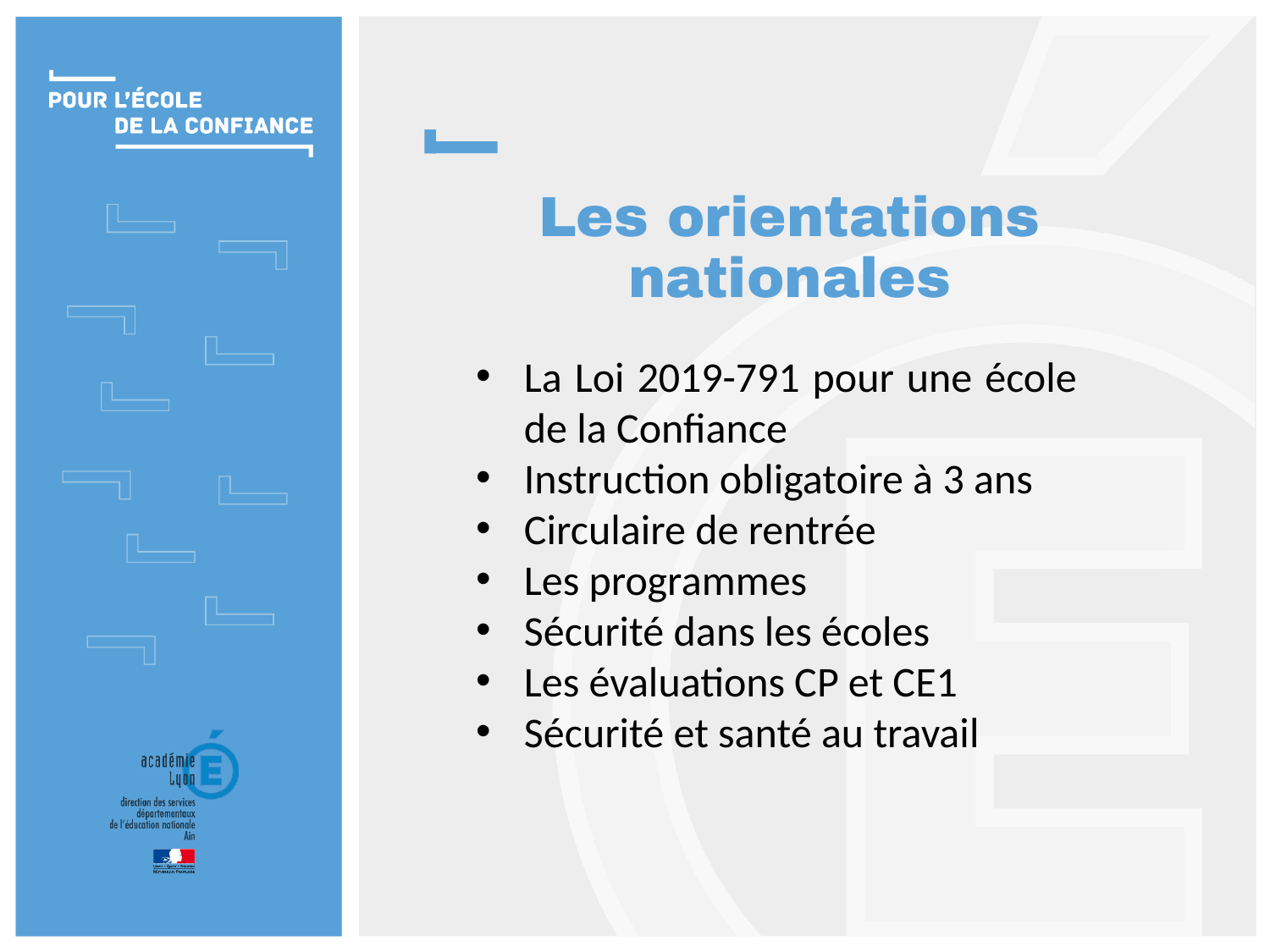

Les orientations nationales
La Loi 2019-791 pour une école de la Confiance
Instruction obligatoire à 3 ans
Circulaire de rentrée
Les programmes
Sécurité dans les écoles
Les évaluations CP et CE1
Sécurité et santé au travail